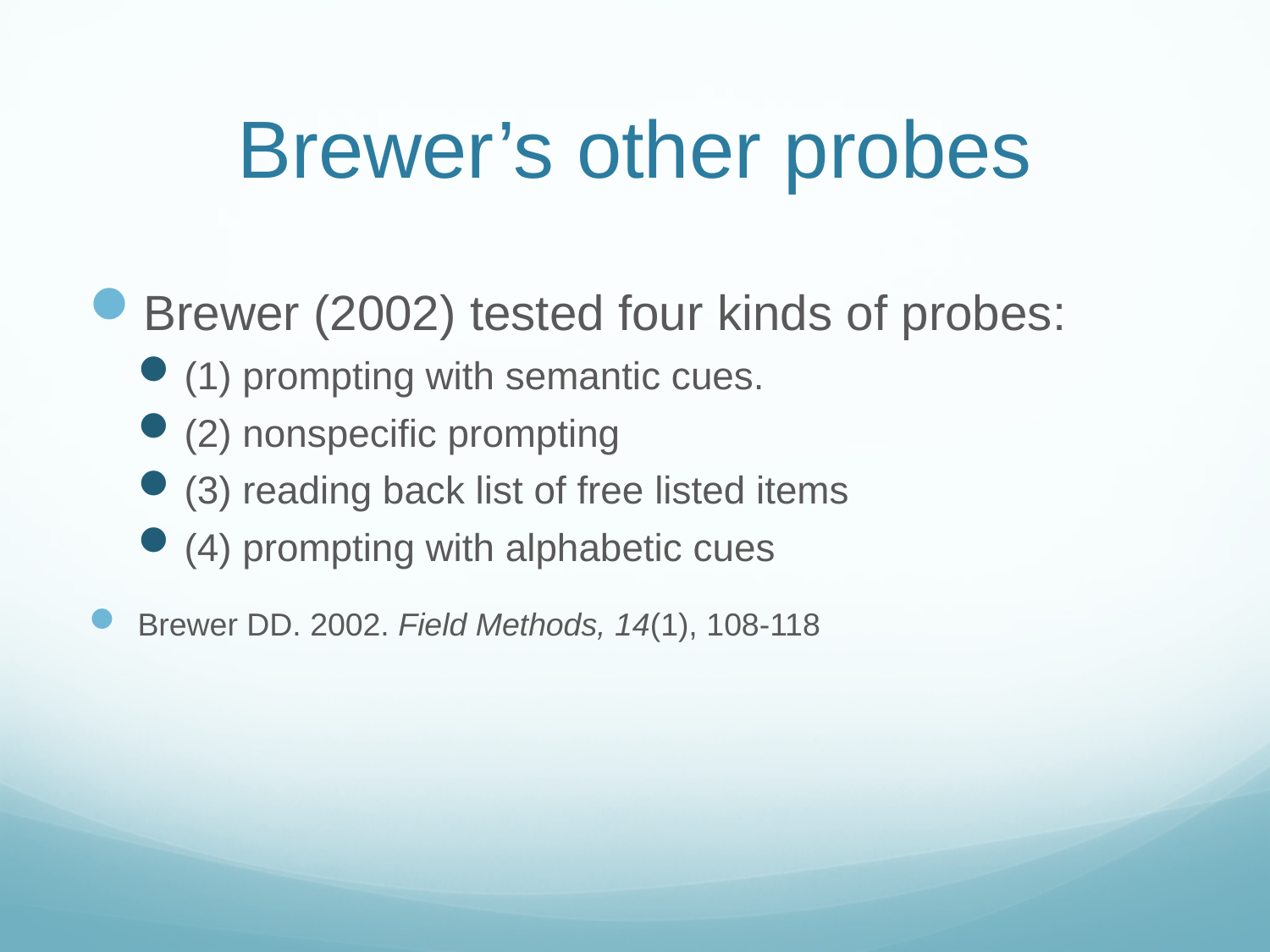

# Brewer’s other probes
Brewer (2002) tested four kinds of probes:
(1) prompting with semantic cues.
(2) nonspecific prompting
(3) reading back list of free listed items
(4) prompting with alphabetic cues
Brewer DD. 2002. Field Methods, 14(1), 108-118